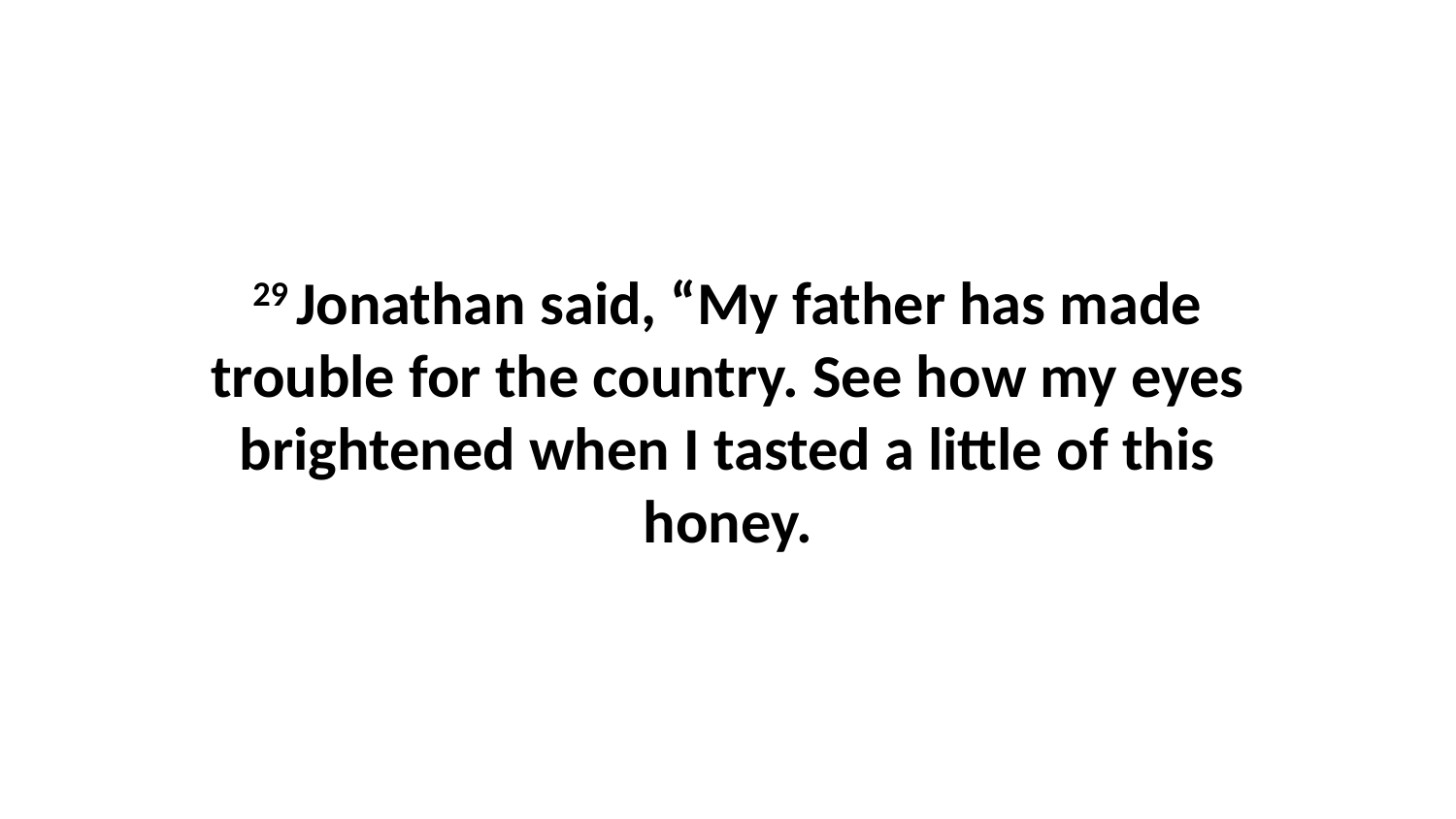

29 Jonathan said, “My father has made trouble for the country. See how my eyes brightened when I tasted a little of this honey.